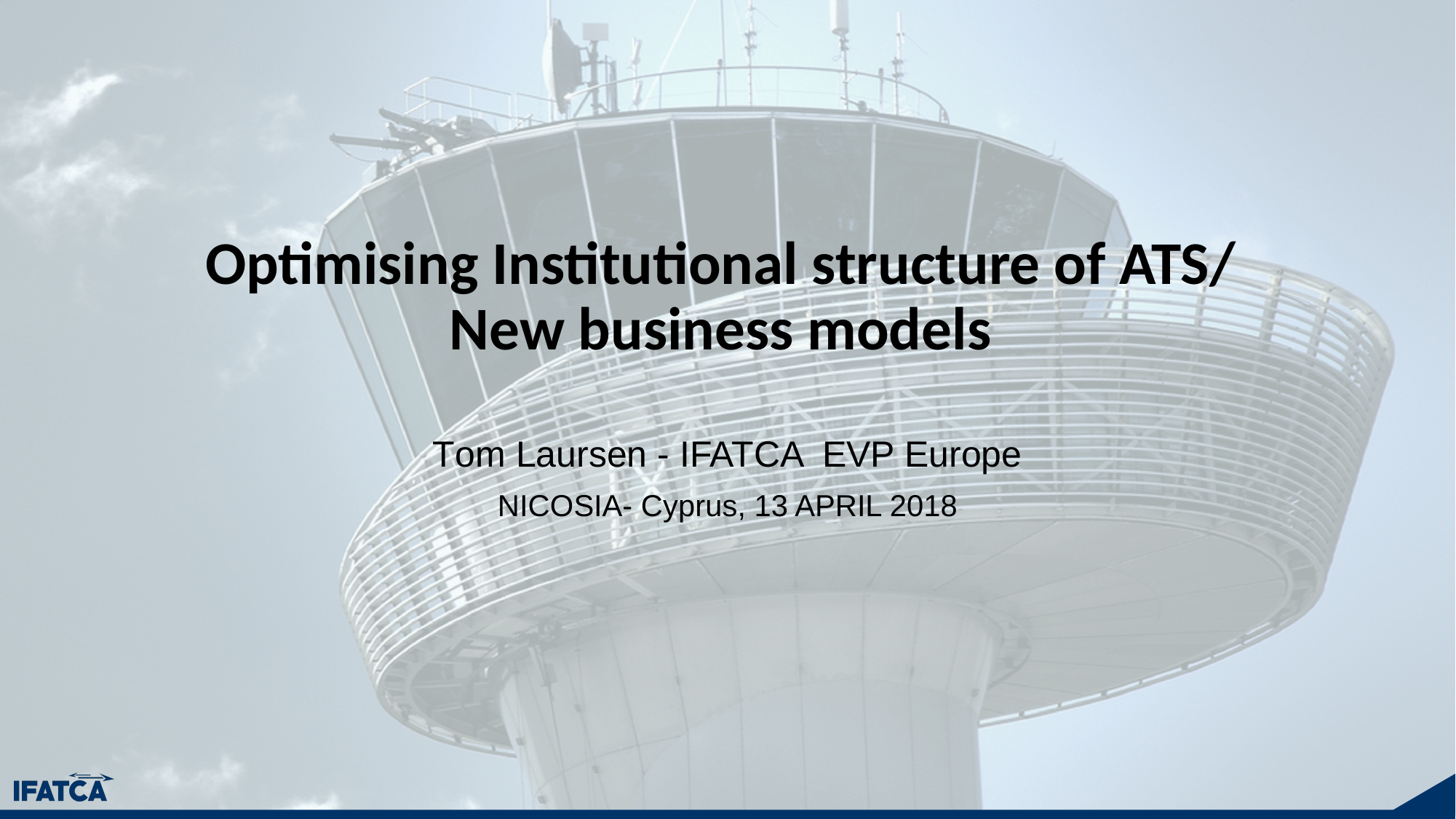

# Optimising Institutional structure of ATS/ New business models
Τom Laursen - IFATCA  EVP Europe
NICOSIA- Cyprus, 13 APRIL 2018